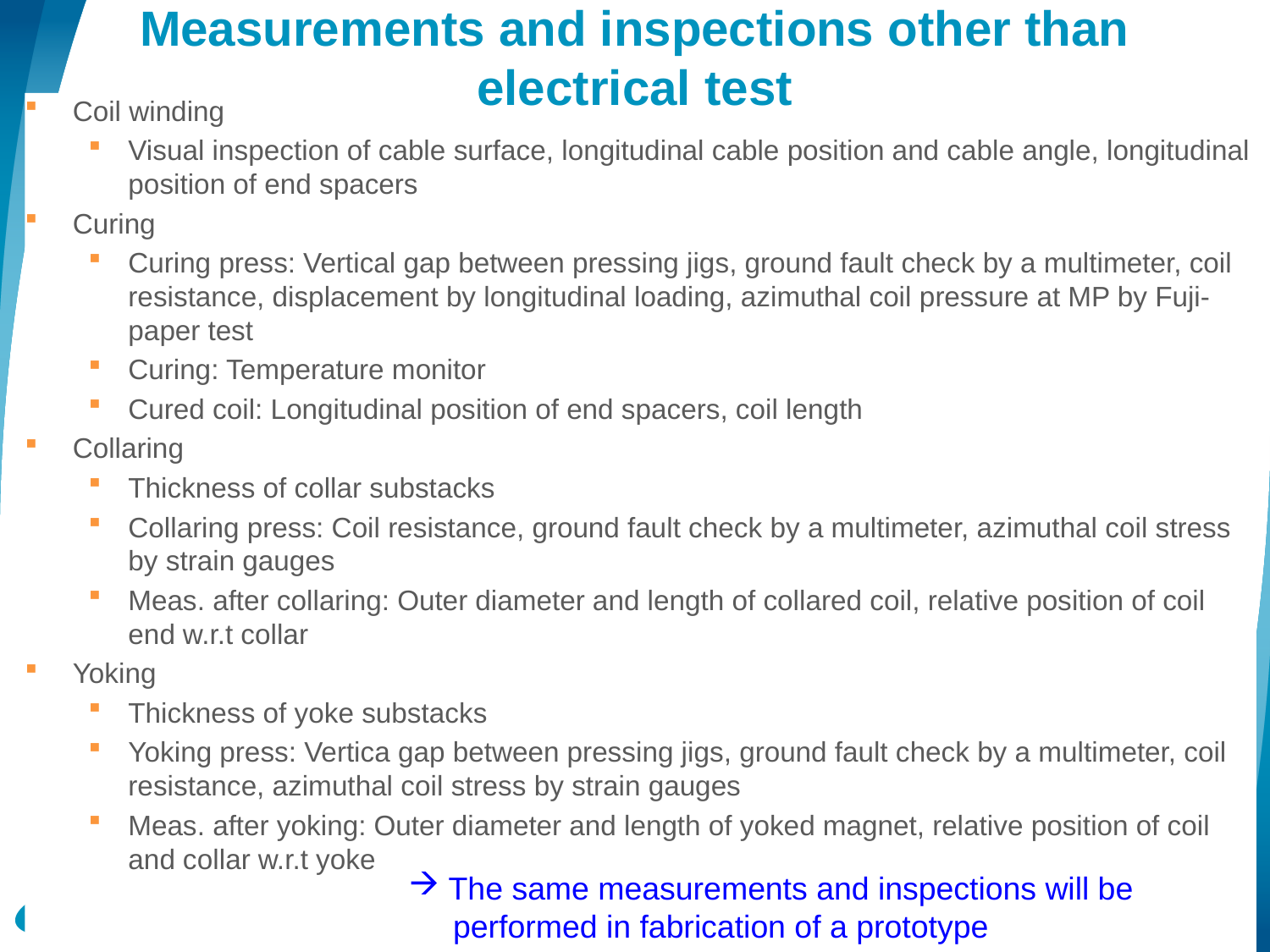

# Measurements and inspections other than electrical test
Coil winding
Visual inspection of cable surface, longitudinal cable position and cable angle, longitudinal position of end spacers
Curing
Curing press: Vertical gap between pressing jigs, ground fault check by a multimeter, coil resistance, displacement by longitudinal loading, azimuthal coil pressure at MP by Fuji-paper test
Curing: Temperature monitor
Cured coil: Longitudinal position of end spacers, coil length
Collaring
Thickness of collar substacks
Collaring press: Coil resistance, ground fault check by a multimeter, azimuthal coil stress by strain gauges
Meas. after collaring: Outer diameter and length of collared coil, relative position of coil end w.r.t collar
Yoking
Thickness of yoke substacks
Yoking press: Vertica gap between pressing jigs, ground fault check by a multimeter, coil resistance, azimuthal coil stress by strain gauges
Meas. after yoking: Outer diameter and length of yoked magnet, relative position of coil and collar w.r.t yoke

The same measurements and inspections will be
     performed in fabrication of a prototype
Production Readiness Review for D1 Yoked Magnet, CERN & KEK, October 3, 2019
11